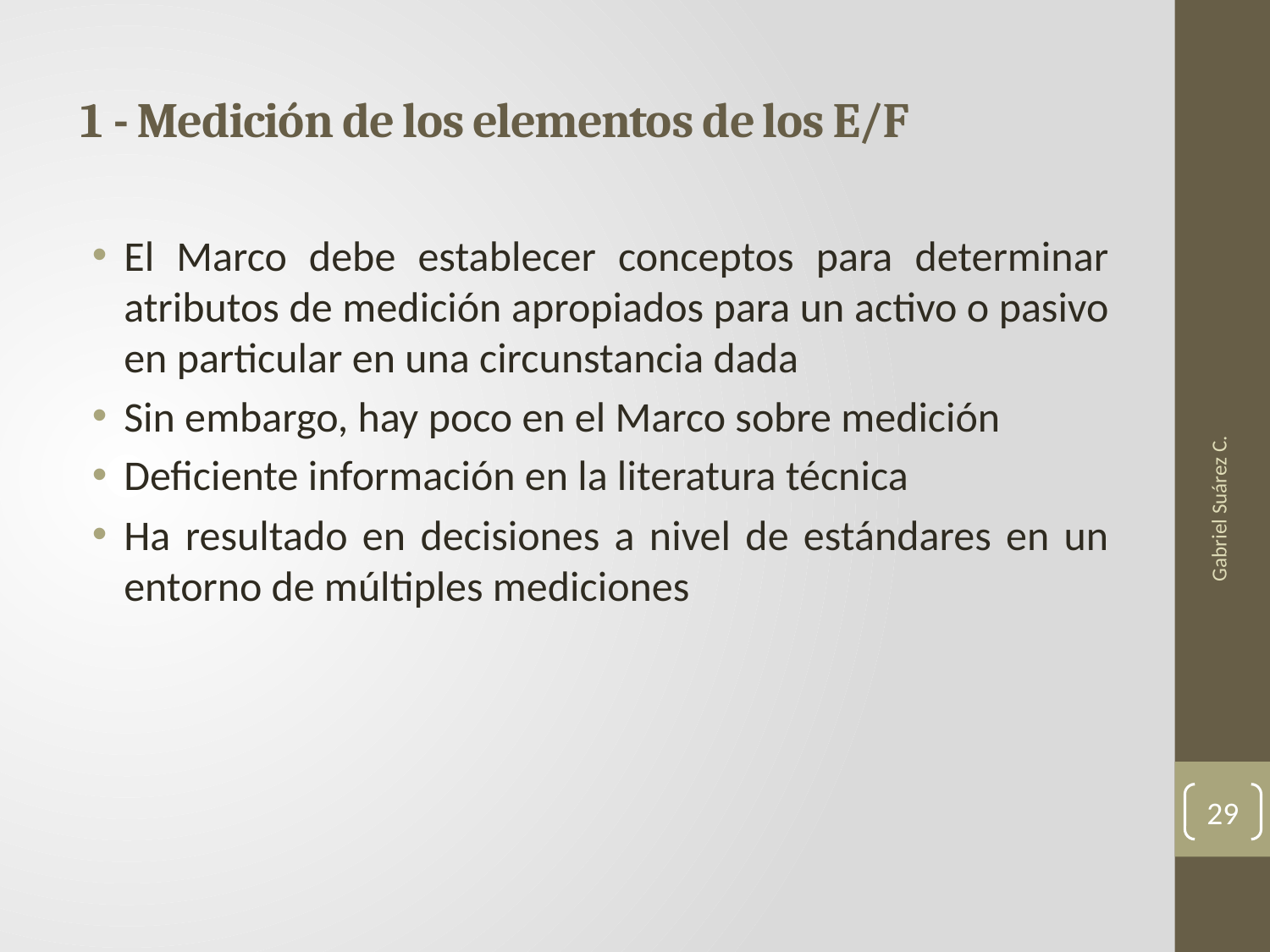

# 1 - Medición de los elementos de los E/F
El Marco debe establecer conceptos para determinar atributos de medición apropiados para un activo o pasivo en particular en una circunstancia dada
Sin embargo, hay poco en el Marco sobre medición
Deficiente información en la literatura técnica
Ha resultado en decisiones a nivel de estándares en un entorno de múltiples mediciones
Gabriel Suárez C.
29